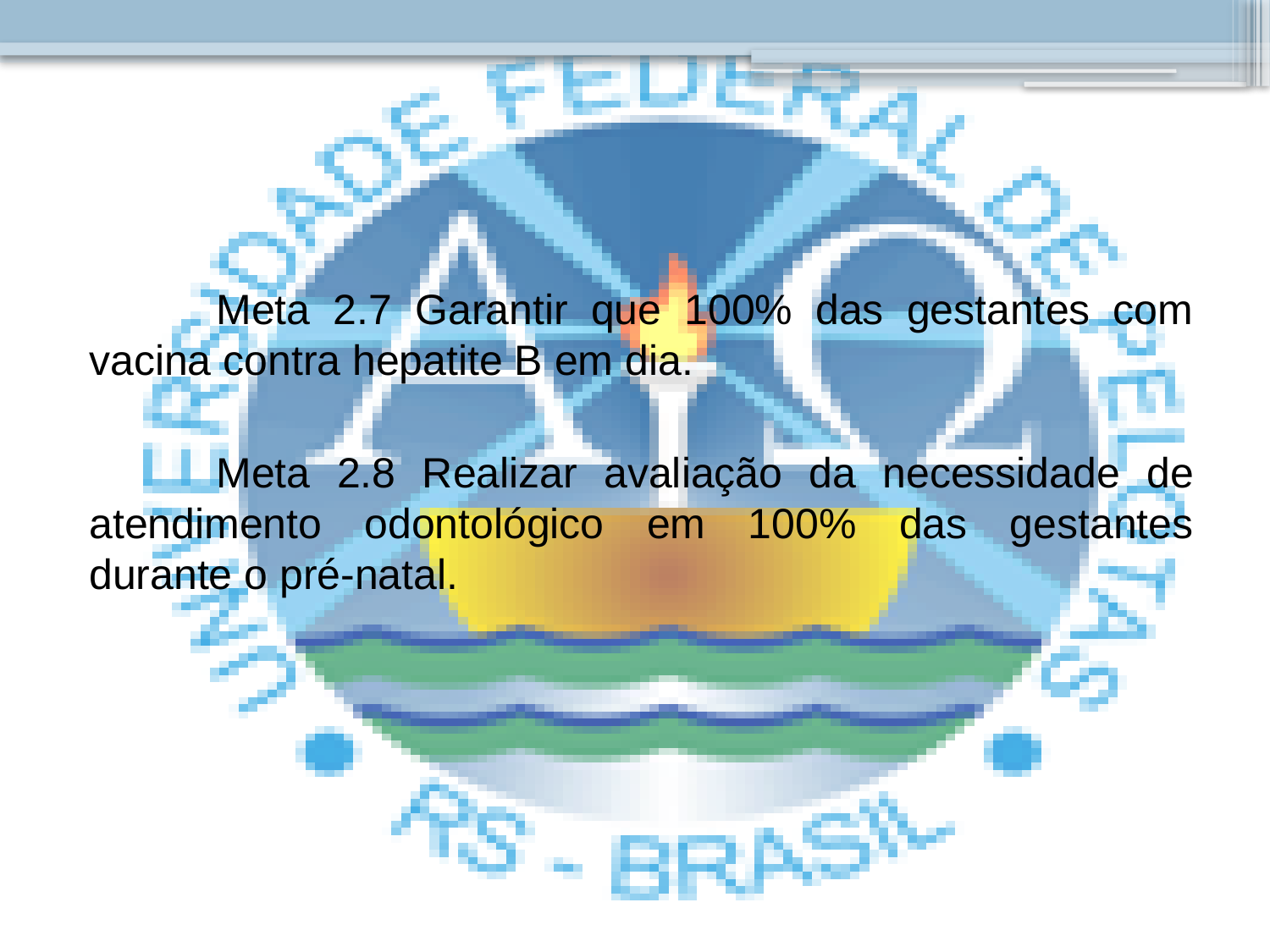

#
	Meta 2.7 Garantir que 100% das gestantes com vacina contra hepatite B em dia.

	Meta 2.8 Realizar avaliação da necessidade de atendimento odontológico em 100% das gestantes durante o pré-natal.